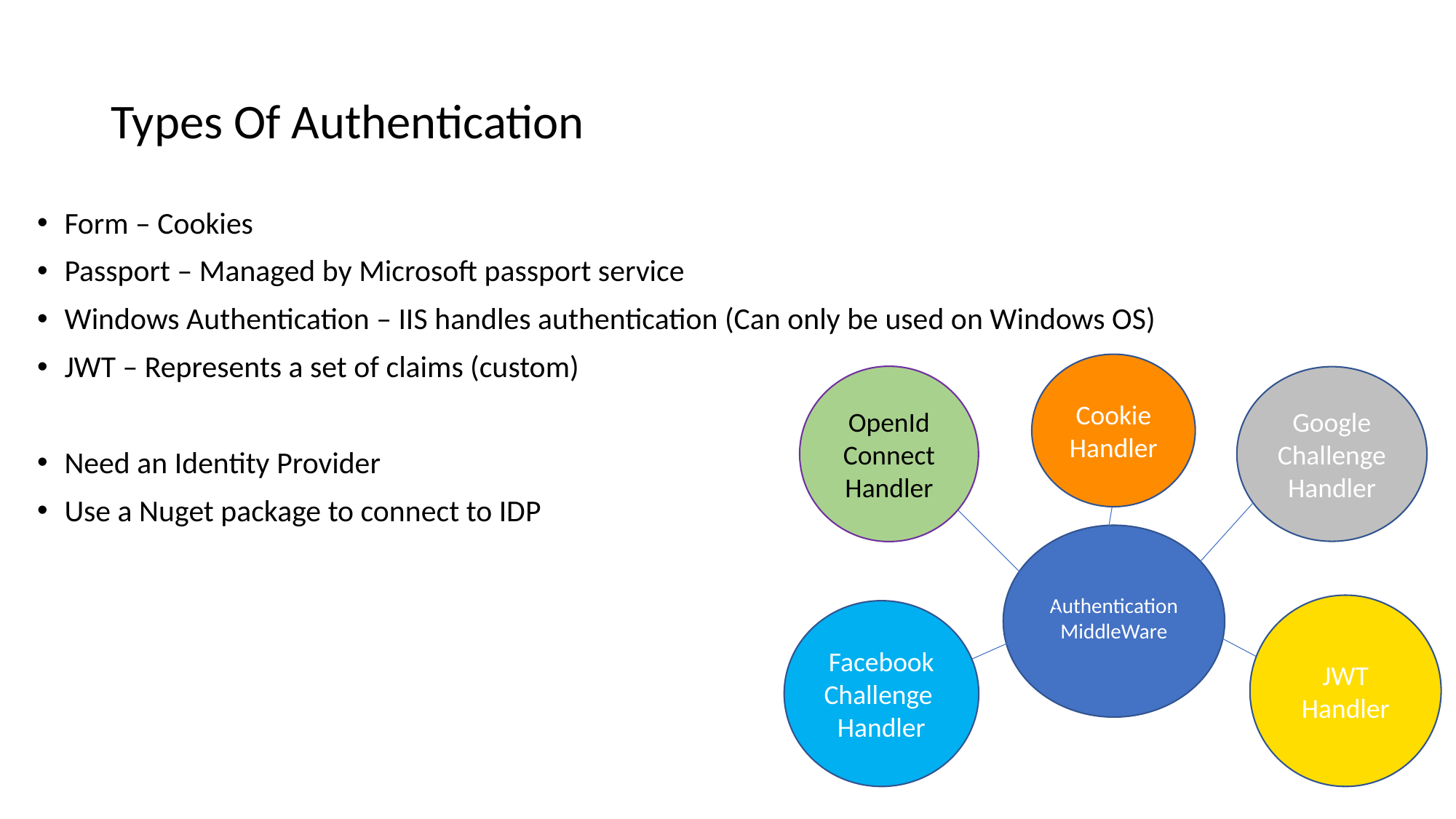

# Types Of Authentication
Form – Cookies
Passport – Managed by Microsoft passport service
Windows Authentication – IIS handles authentication (Can only be used on Windows OS)
JWT – Represents a set of claims (custom)

Need an Identity Provider
Use a Nuget package to connect to IDP

Cookie Handler

OpenId Connect Handler

Google Challenge Handler

Authentication MiddleWare

JWT Handler

Facebook Challenge Handler